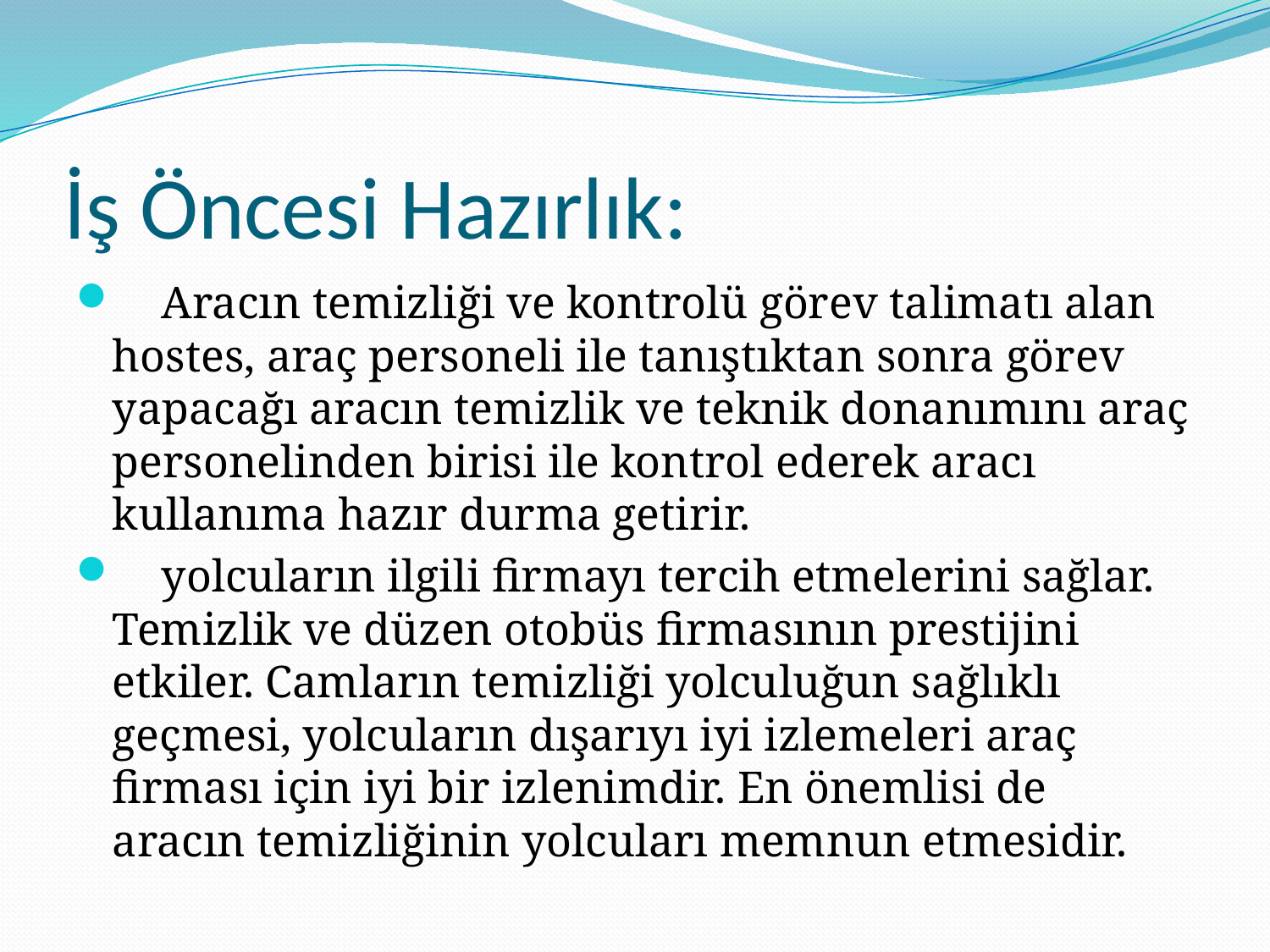

# İş Öncesi Hazırlık:
    Aracın temizliği ve kontrolü görev talimatı alan hostes, araç personeli ile tanıştıktan sonra görev yapacağı aracın temizlik ve teknik donanımını araç personelinden birisi ile kontrol ederek aracı kullanıma hazır durma getirir.
    yolcuların ilgili firmayı tercih etmelerini sağlar. Temizlik ve düzen otobüs firmasının prestijini etkiler. Camların temizliği yolculuğun sağlıklı geçmesi, yolcuların dışarıyı iyi izlemeleri araç firması için iyi bir izlenimdir. En önemlisi de aracın temizliğinin yolcuları memnun etmesidir.